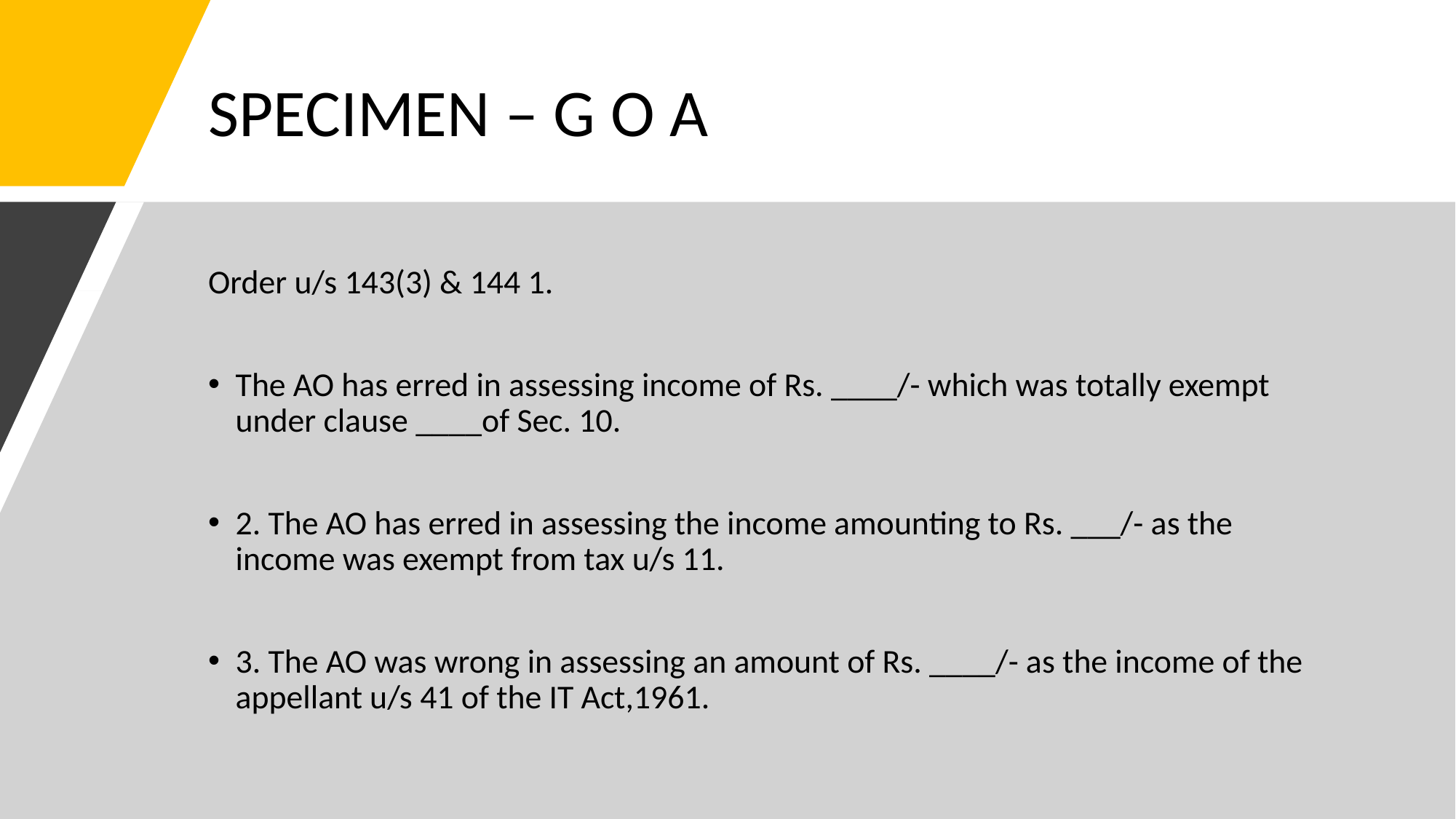

# SPECIMEN – G O A

Order u/s 143(3) & 144 1.

The AO has erred in assessing income of Rs. ____/- which was totally exempt under clause ____of Sec. 10.

2. The AO has erred in assessing the income amounting to Rs. ___/- as the income was exempt from tax u/s 11.

3. The AO was wrong in assessing an amount of Rs. ____/- as the income of the appellant u/s 41 of the IT Act,1961.